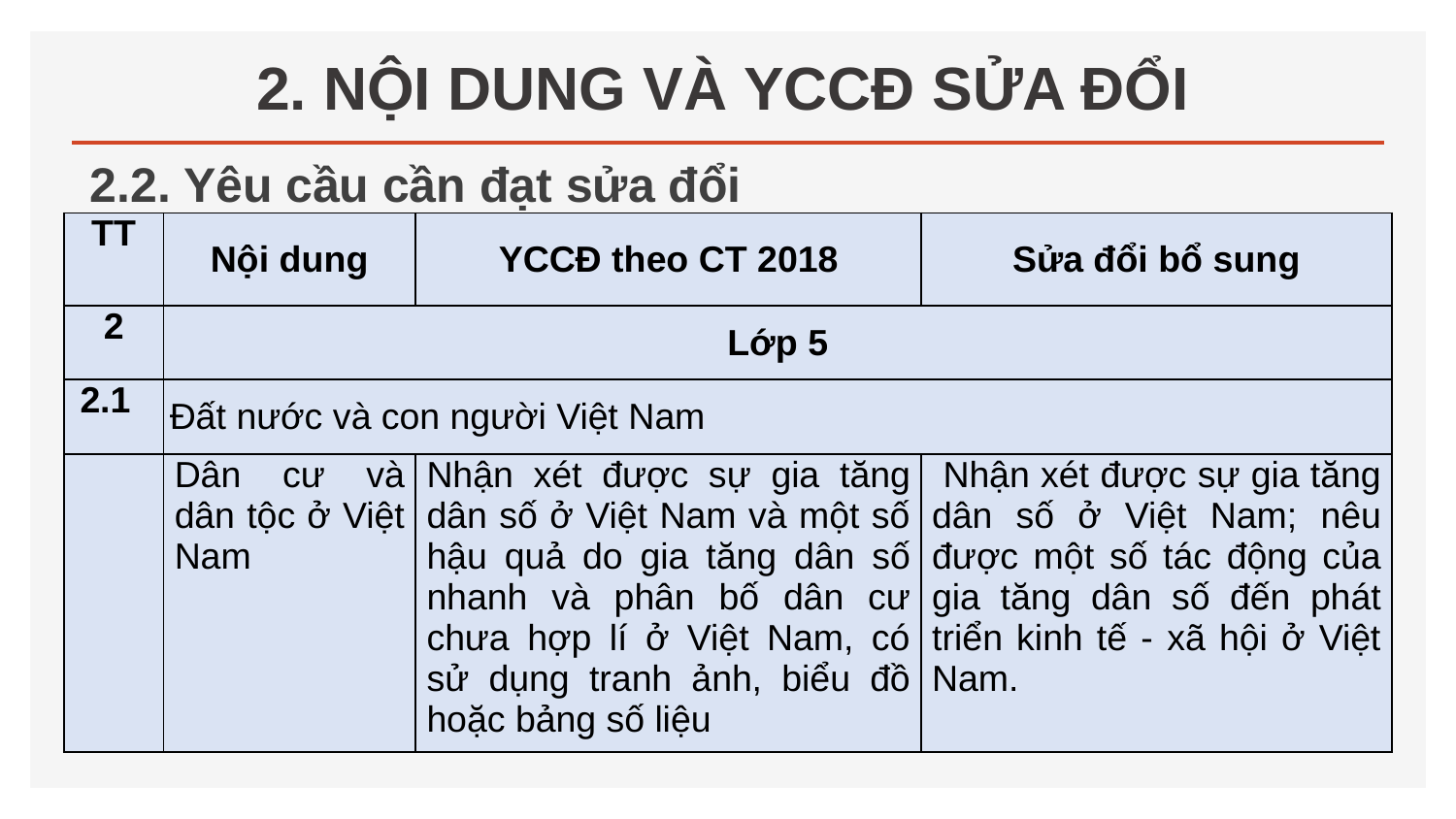

# 2. NỘI DUNG VÀ YCCĐ SỬA ĐỔI

2.2. Yêu cầu cần đạt sửa đổi

| TT | Nội dung | YCCĐ theo CT 2018 | Sửa đổi bổ sung |
| --- | --- | --- | --- |
| 2 | Lớp 5 |  |  |
| 2.1 | Đất nước và con người Việt Nam |  |  |
|  | Dân cư và dân tộc ở Việt Nam | Nhận xét được sự gia tăng dân số ở Việt Nam và một số hậu quả do gia tăng dân số nhanh và phân bố dân cư chưa hợp lí ở Việt Nam, có sử dụng tranh ảnh, biểu đồ hoặc bảng số liệu | Nhận xét được sự gia tăng dân số ở Việt Nam; nêu được một số tác động của gia tăng dân số đến phát triển kinh tế - xã hội ở Việt Nam. |